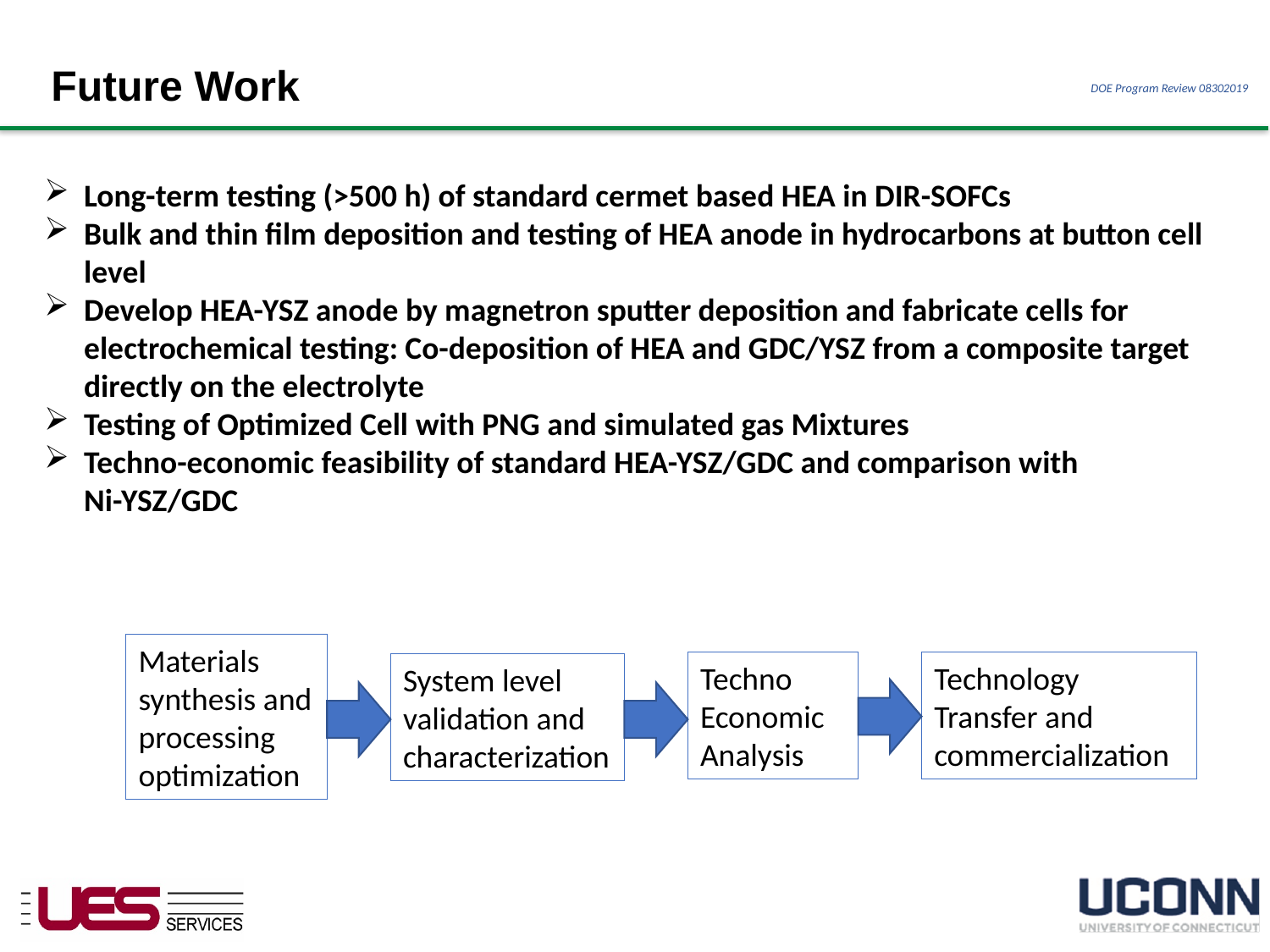

Future Work
Long-term testing (>500 h) of standard cermet based HEA in DIR-SOFCs
Bulk and thin film deposition and testing of HEA anode in hydrocarbons at button cell level
Develop HEA-YSZ anode by magnetron sputter deposition and fabricate cells for electrochemical testing: Co-deposition of HEA and GDC/YSZ from a composite target directly on the electrolyte
Testing of Optimized Cell with PNG and simulated gas Mixtures
Techno-economic feasibility of standard HEA-YSZ/GDC and comparison with Ni-YSZ/GDC
Materials synthesis and processing optimization
Techno Economic Analysis
Technology Transfer and commercialization
System level validation and characterization